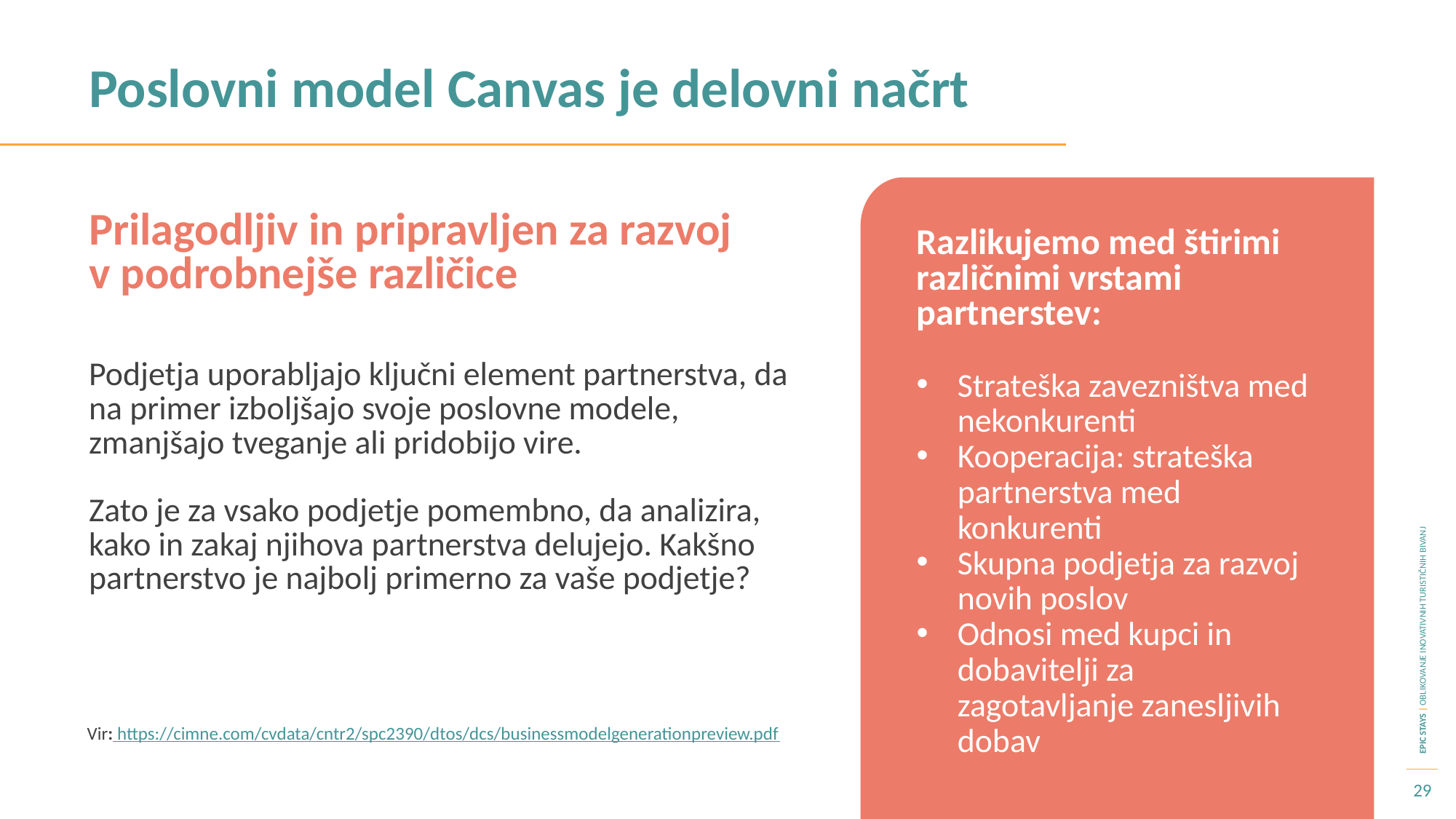

Poslovni model Canvas je delovni načrt

Prilagodljiv in pripravljen za razvoj v podrobnejše različice

Razlikujemo med štirimi različnimi vrstami partnerstev:

Strateška zavezništva med nekonkurenti
Kooperacija: strateška partnerstva med konkurenti
Skupna podjetja za razvoj novih poslov
Odnosi med kupci in dobavitelji za zagotavljanje zanesljivih dobav

Podjetja uporabljajo ključni element partnerstva, da na primer izboljšajo svoje poslovne modele, zmanjšajo tveganje ali pridobijo vire.

Zato je za vsako podjetje pomembno, da analizira, kako in zakaj njihova partnerstva delujejo. Kakšno partnerstvo je najbolj primerno za vaše podjetje?

Vir: https://cimne.com/cvdata/cntr2/spc2390/dtos/dcs/businessmodelgenerationpreview.pdf
29